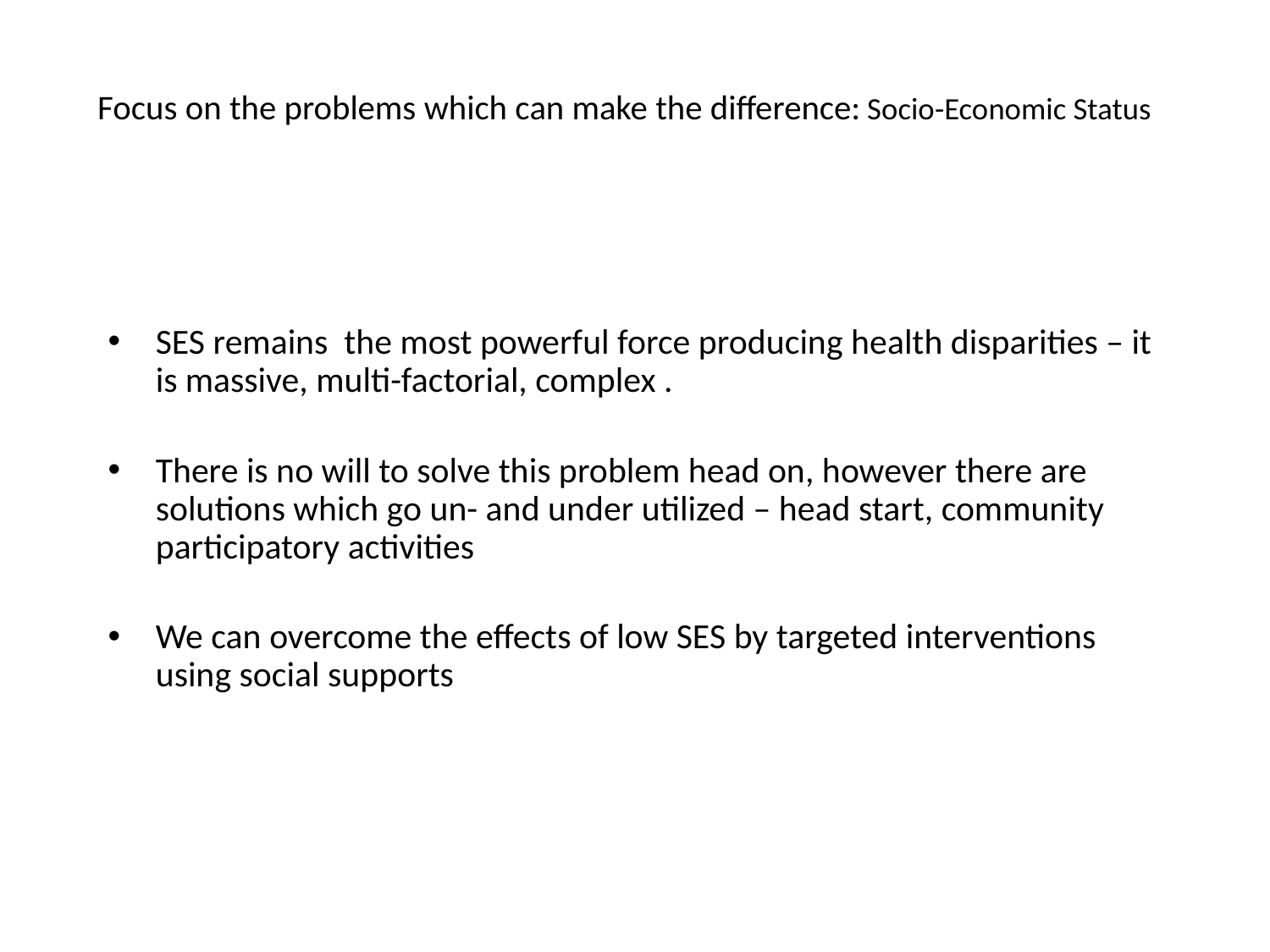

# Focus on the problems which can make the difference: Socio-Economic Status
SES remains  the most powerful force producing health disparities – it is massive, multi-factorial, complex .

There is no will to solve this problem head on, however there are solutions which go un- and under utilized – head start, community participatory activities

We can overcome the effects of low SES by targeted interventions using social supports